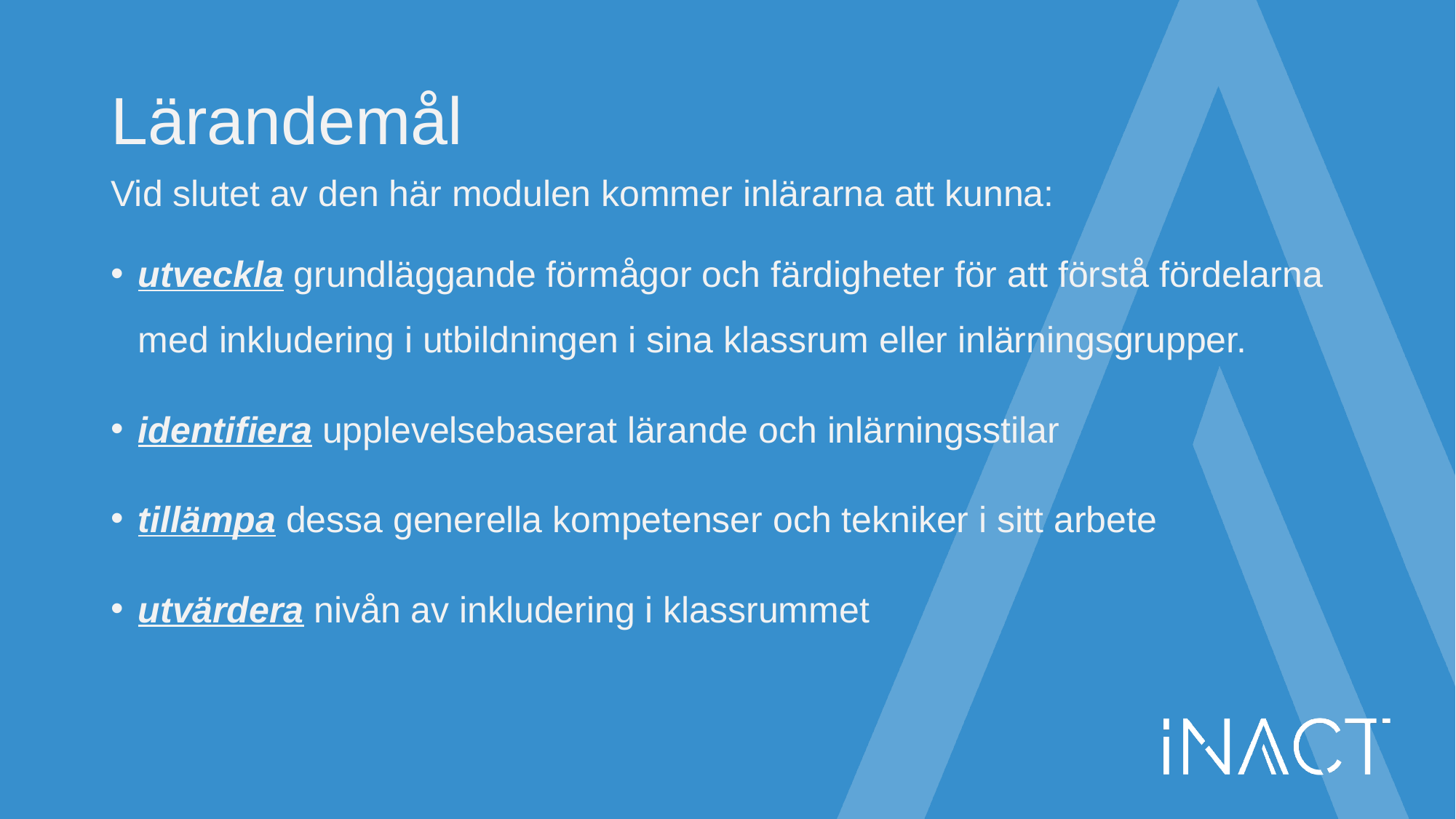

# Lärandemål
Vid slutet av den här modulen kommer inlärarna att kunna:
utveckla grundläggande förmågor och färdigheter för att förstå fördelarna med inkludering i utbildningen i sina klassrum eller inlärningsgrupper.
identifiera upplevelsebaserat lärande och inlärningsstilar
tillämpa dessa generella kompetenser och tekniker i sitt arbete
utvärdera nivån av inkludering i klassrummet